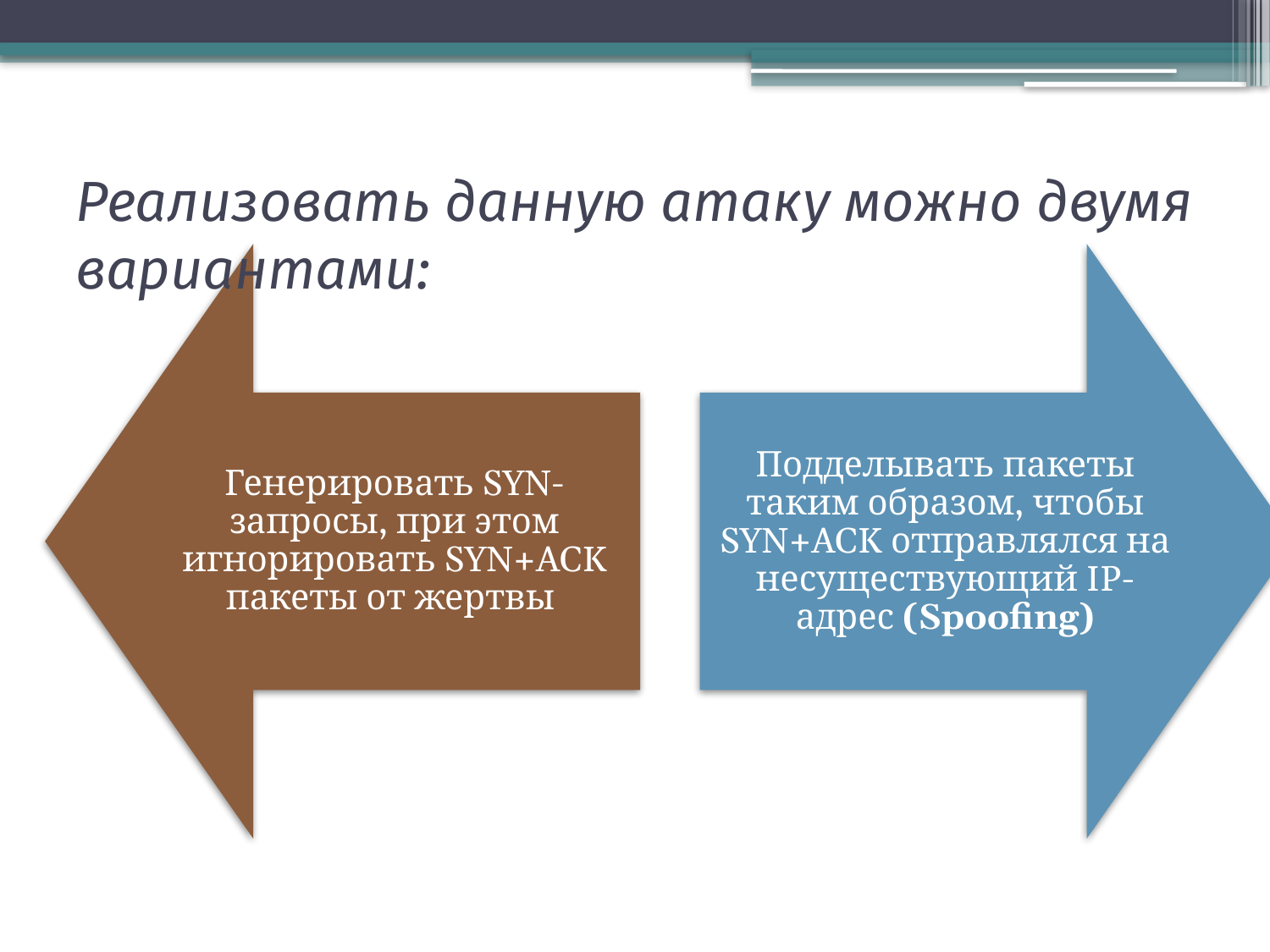

# Реализовать данную атаку можно двумя вариантами:
Генерировать SYN-запросы, при этом игнорировать SYN+ACK пакеты от жертвы
Подделывать пакеты таким образом, чтобы SYN+ACK отправлялся на несуществующий IP-адрес (Spoofing)